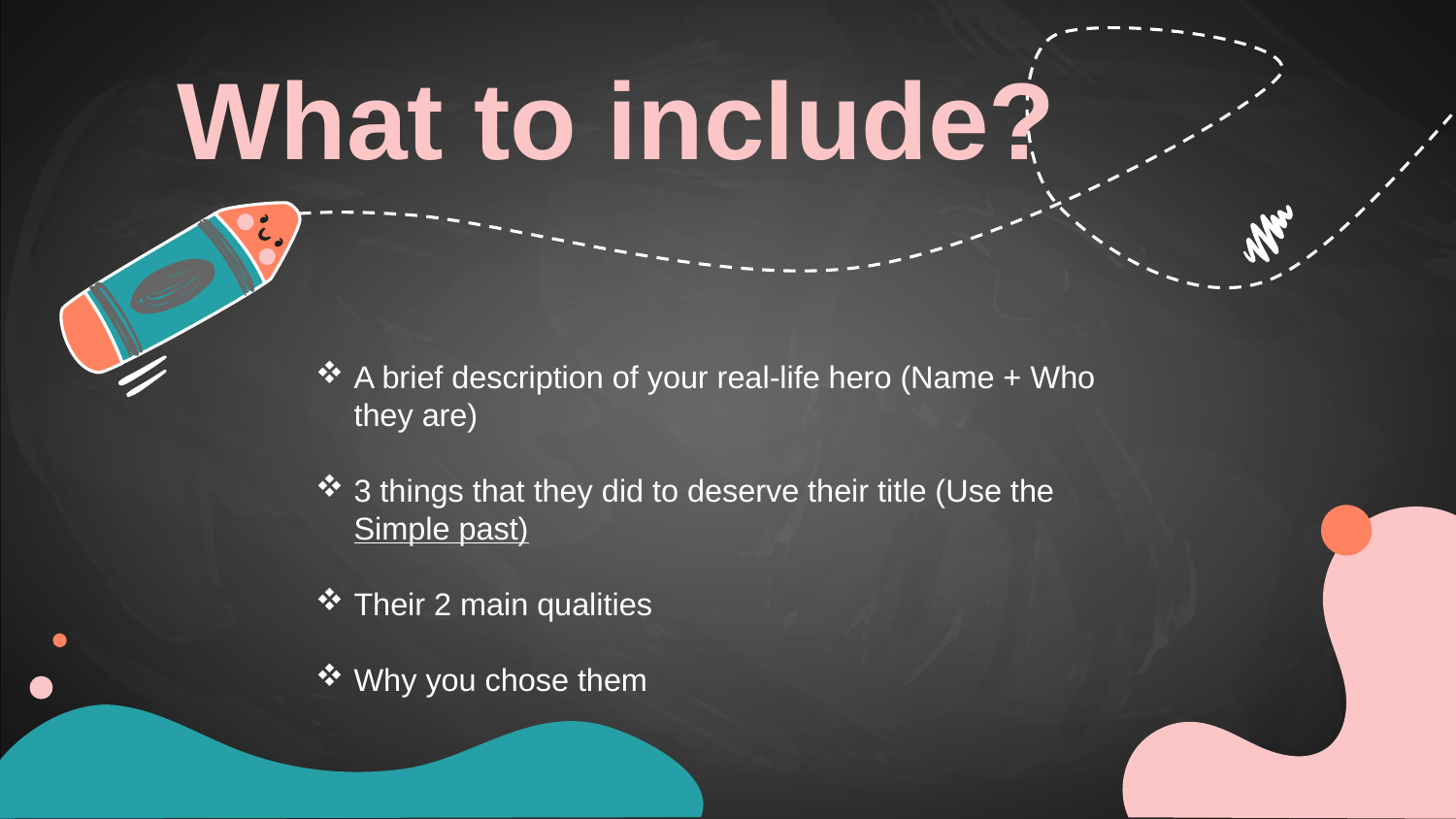

What to include?
A brief description of your real-life hero (Name + Who they are)

3 things that they did to deserve their title (Use the Simple past)

Their 2 main qualities

Why you chose them